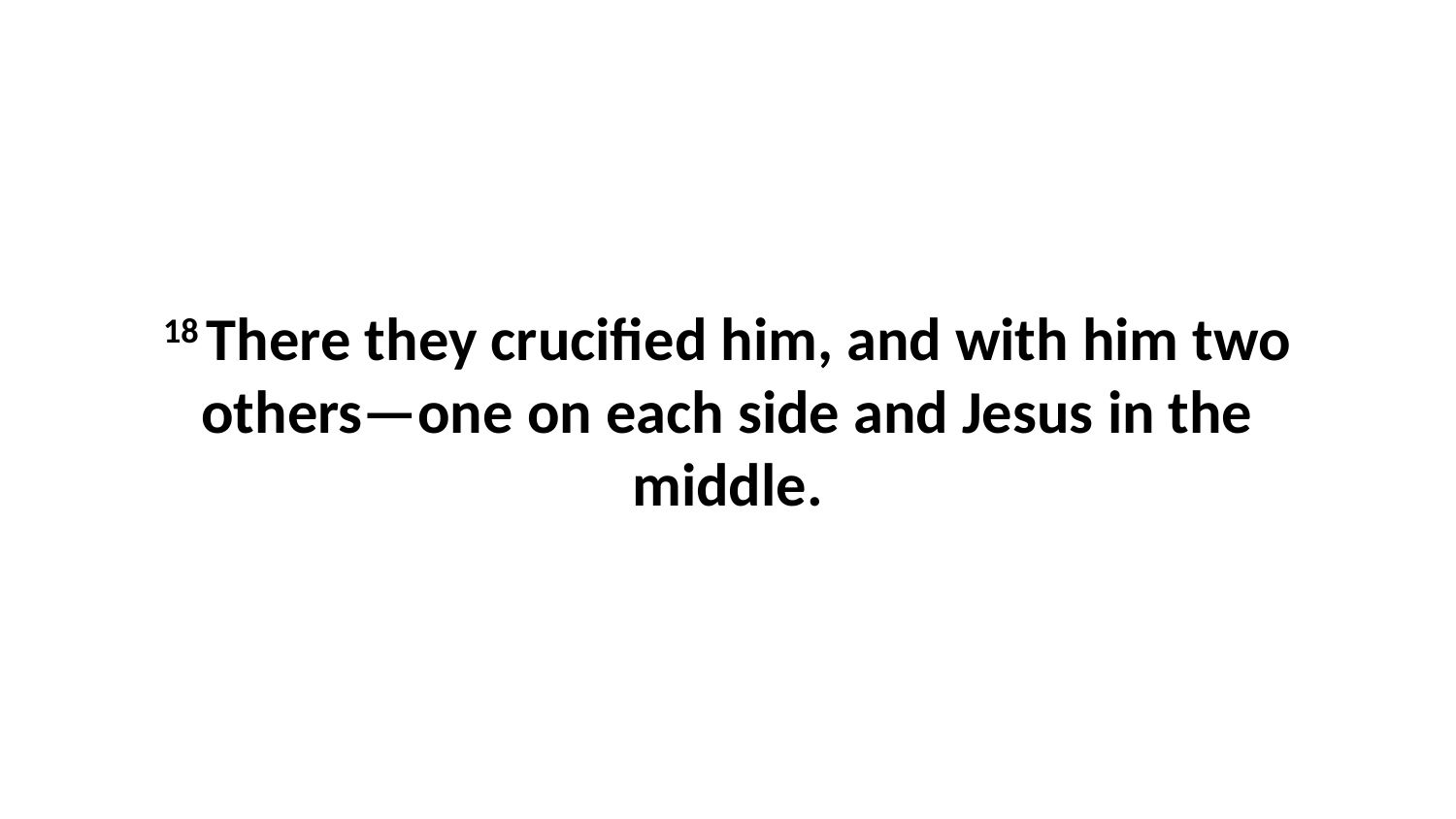

18 There they crucified him, and with him two others—one on each side and Jesus in the middle.